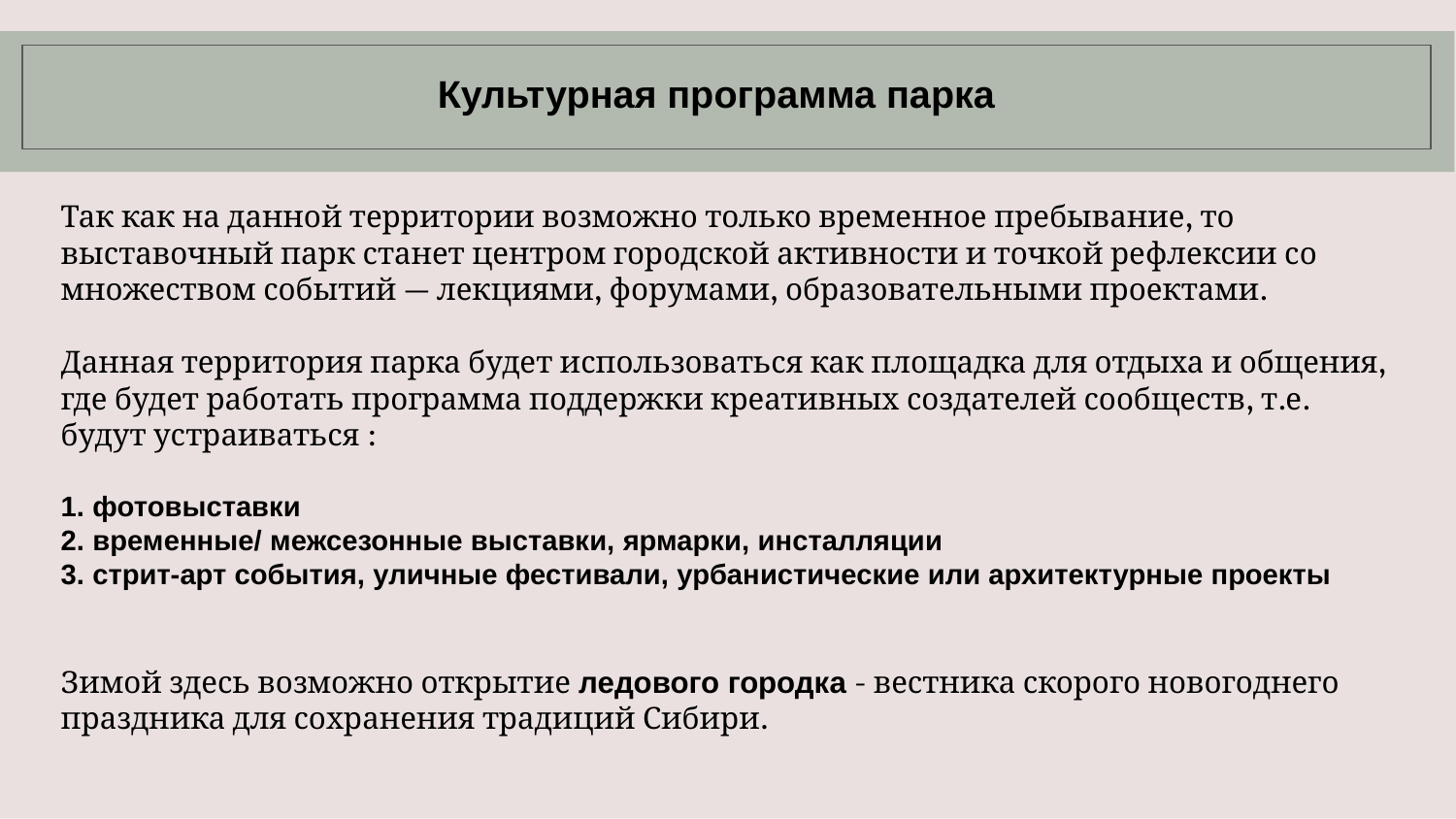

Культурная программа парка
Так как на данной территории возможно только временное пребывание, то выставочный парк станет центром городской активности и точкой рефлексии со множеством событий — лекциями, форумами, образовательными проектами.

Данная территория парка будет использоваться как площадка для отдыха и общения, где будет работать программа поддержки креативных создателей сообществ, т.е.
будут устраиваться :

1. фотовыставки
2. временные/ межсезонные выставки, ярмарки, инсталляции
3. стрит-арт события, уличные фестивали, урбанистические или архитектурные проекты

Зимой здесь возможно открытие ледового городка - вестника скорого новогоднего праздника для сохранения традиций Сибири.